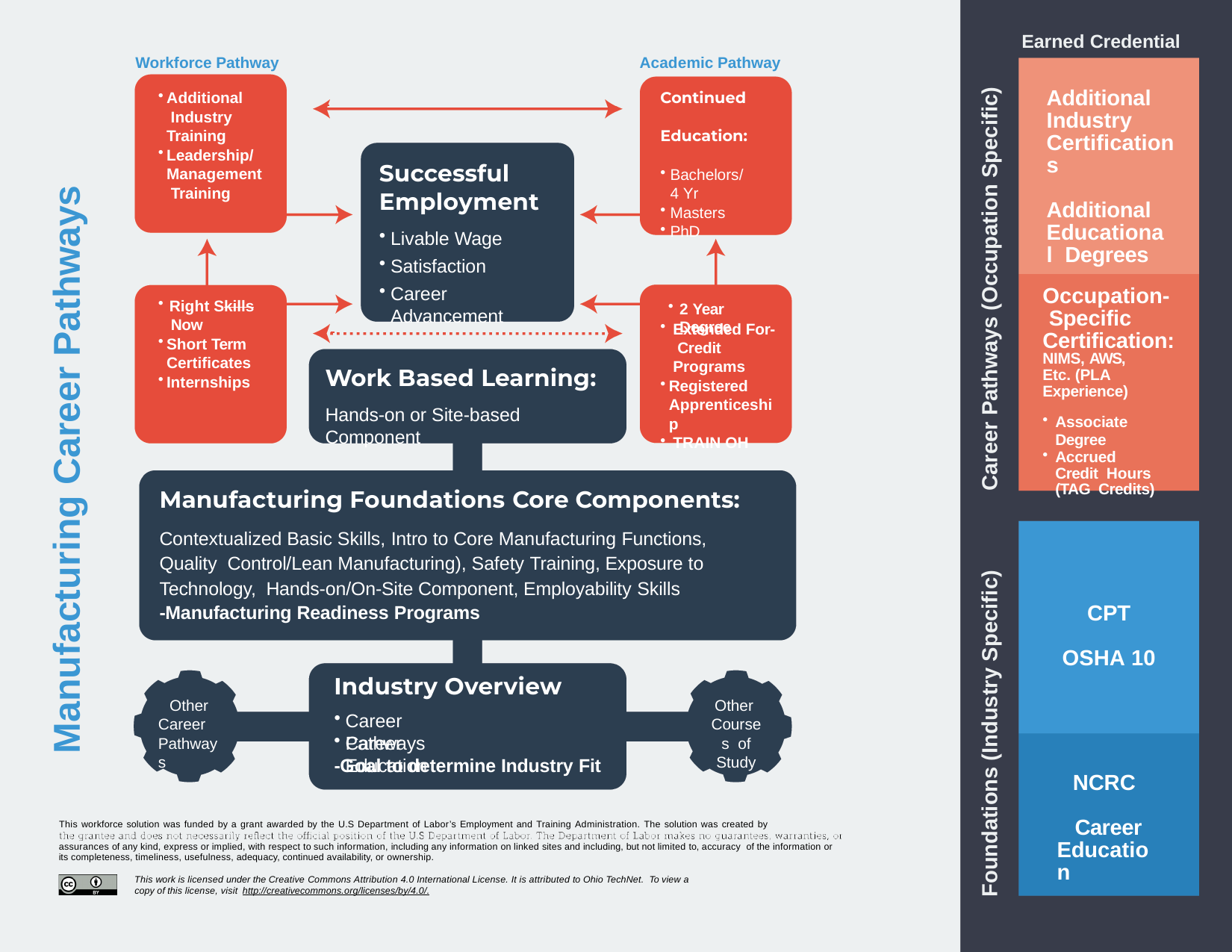

Earned Credential
Workforce Pathway
Additional  Industry  Training
Leadership/  Management  Training
Academic Pathway
Continued  Education:

Bachelors/4 Yr
Masters
PhD
Career Pathways (Occupation Specific)
Additional  Industry  Certifications
Additional  Educational  Degrees

Manufacturing Career Pathways
Successful  Employment
Livable Wage
Satisfaction
Career Advancement
Occupation-  Specific
Right Skills
2 Year Degree
Now
Short Term  Certificates
Internships

Extended For-  Credit  Programs
Registered  Apprenticeship
TRAIN OH
Certification:
Work Based Learning:
Hands-on or Site-based Component
NIMS, AWS,  Etc. (PLA
Experience)
Associate Degree
Accrued Credit  Hours (TAG  Credits)
Manufacturing Foundations Core Components:
Contextualized Basic Skills, Intro to Core Manufacturing Functions, Quality  Control/Lean Manufacturing), Safety Training, Exposure to Technology,  Hands-on/On-Site Component, Employability Skills
-Manufacturing Readiness Programs
Foundations (Industry Specific)
CPT
OSHA 10
Industry Overview
Other  Career  Pathways
Other  Courses  of Study
Career Pathways
Career Education
-Goal to determine Industry Fit
NCRC
Career  Education
This workforce solution was funded by a grant awarded by the U.S Department of Labor’s Employment and Training Administration. The solution was created by

assurances of any kind, express or implied, with respect to such information, including any information on linked sites and including, but not limited to, accuracy  of the information or its completeness, timeliness, usefulness, adequacy, continued availability, or ownership.
This work is licensed under the Creative Commons Attribution 4.0 International License. It is attributed to Ohio TechNet.  To view a copy of this license, visit http://creativecommons.org/licenses/by/4.0/.